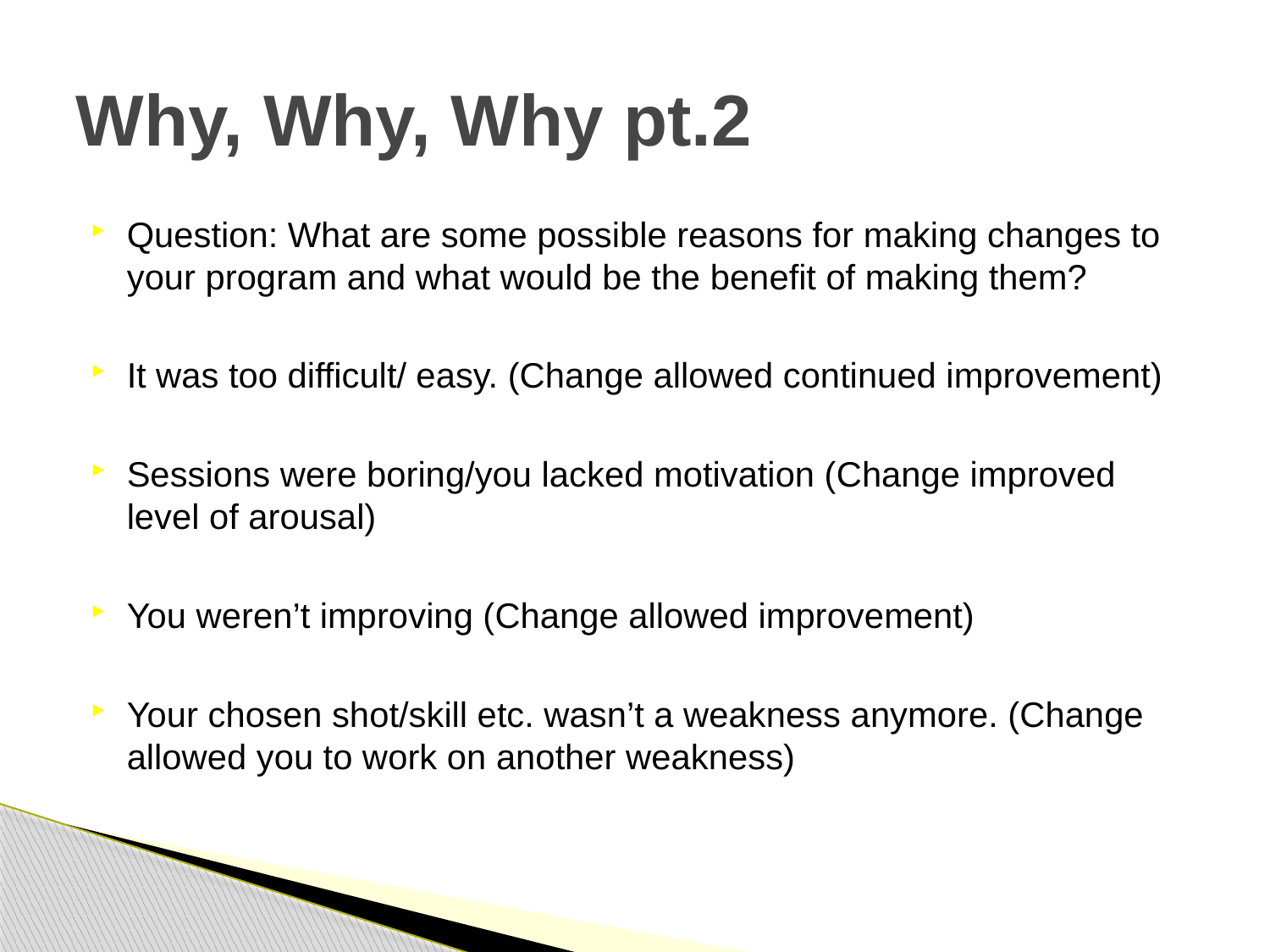

# Why, Why, Why pt.2
Question: What are some possible reasons for making changes to your program and what would be the benefit of making them?

It was too difficult/ easy. (Change allowed continued improvement)

Sessions were boring/you lacked motivation (Change improved level of arousal)

You weren’t improving (Change allowed improvement)

Your chosen shot/skill etc. wasn’t a weakness anymore. (Change allowed you to work on another weakness)